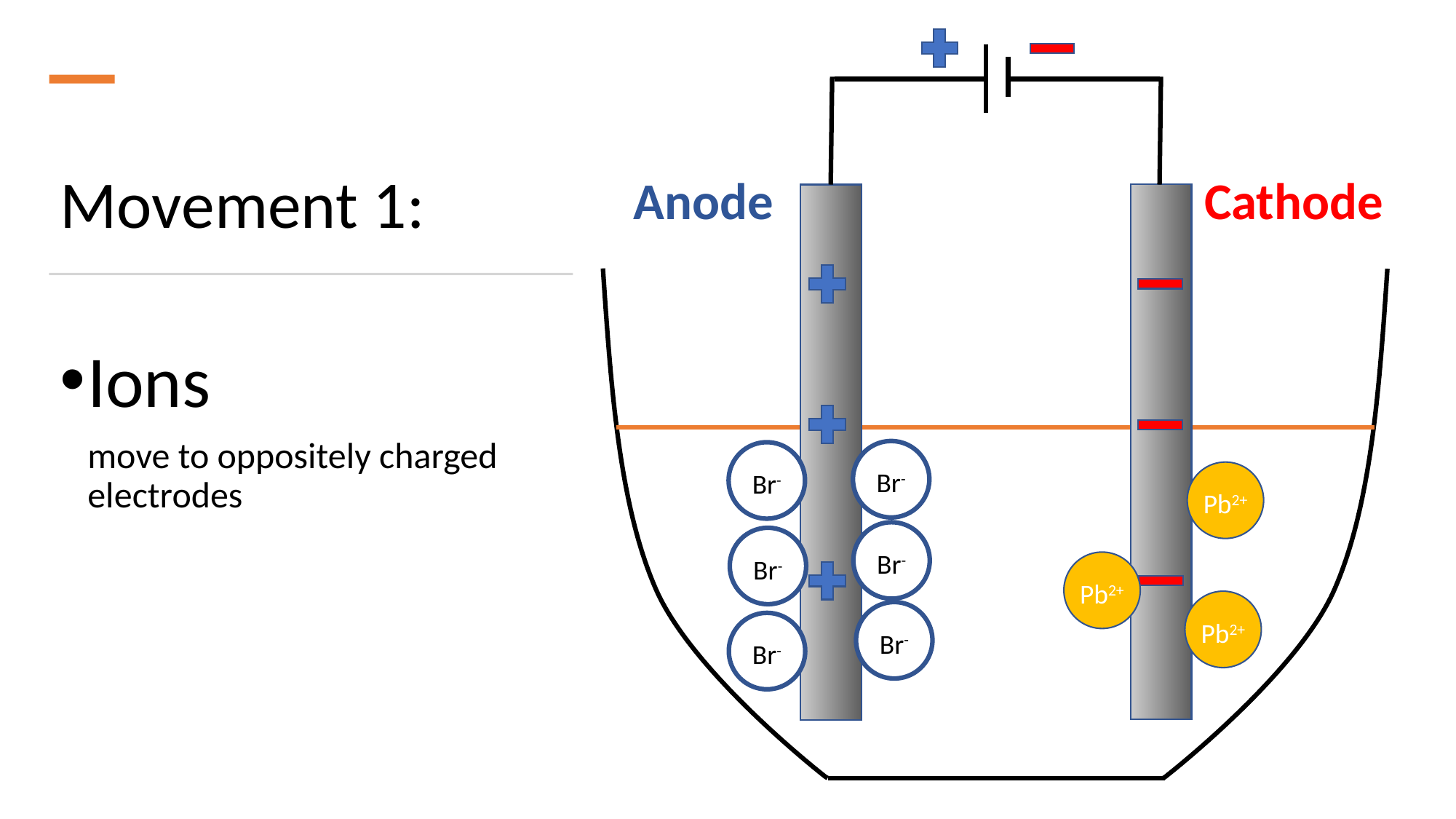

CV
CV

Movement 1:
Anode
Cathode

Ions
move to oppositely charged electrodes
Br-
Br-
Pb2+
Br-
Br-
Pb2+
Pb2+
Br-
Br-